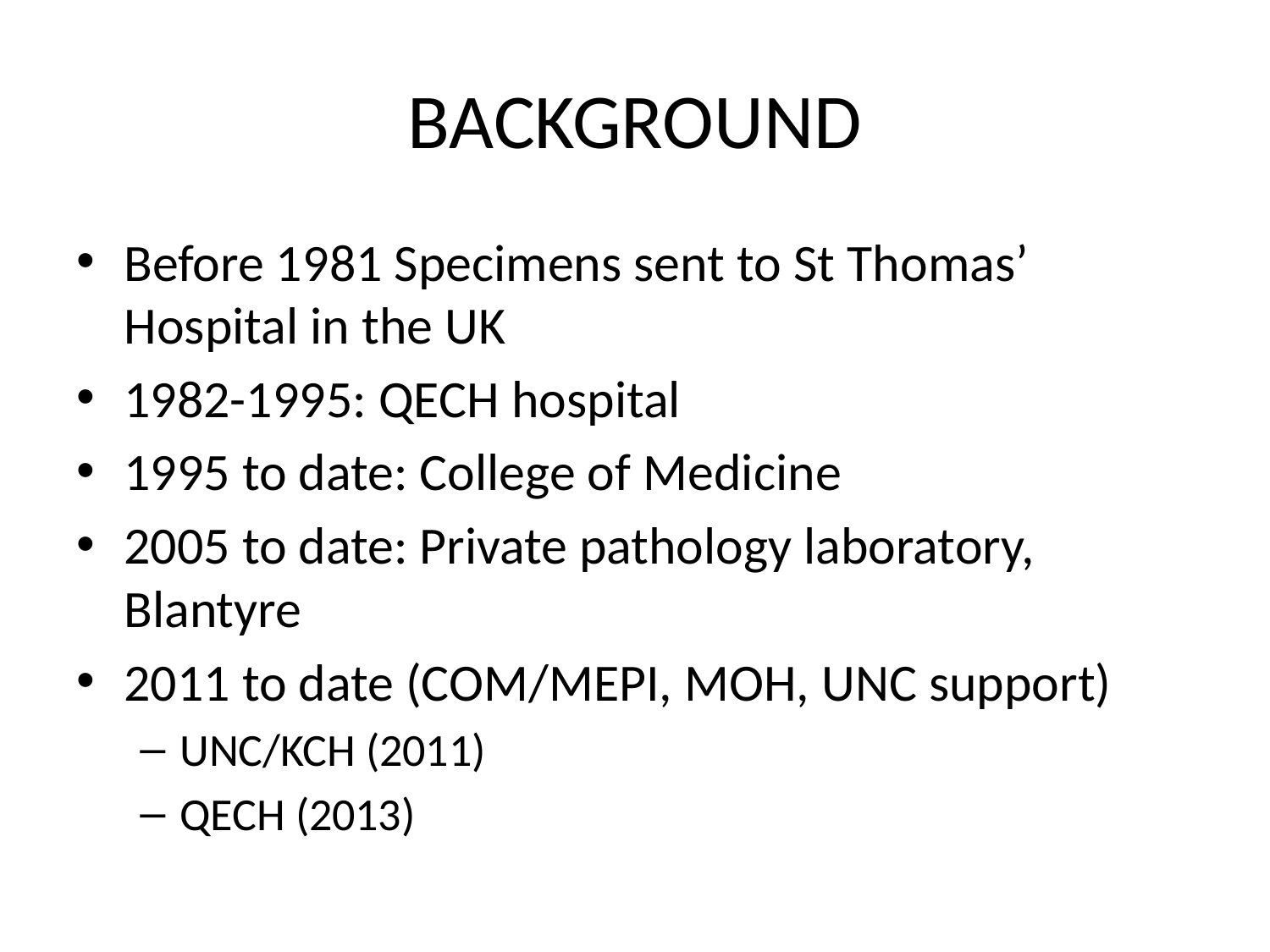

# BACKGROUND
Before 1981 Specimens sent to St Thomas’ Hospital in the UK
1982-1995: QECH hospital
1995 to date: College of Medicine
2005 to date: Private pathology laboratory, Blantyre
2011 to date (COM/MEPI, MOH, UNC support)
UNC/KCH (2011)
QECH (2013)